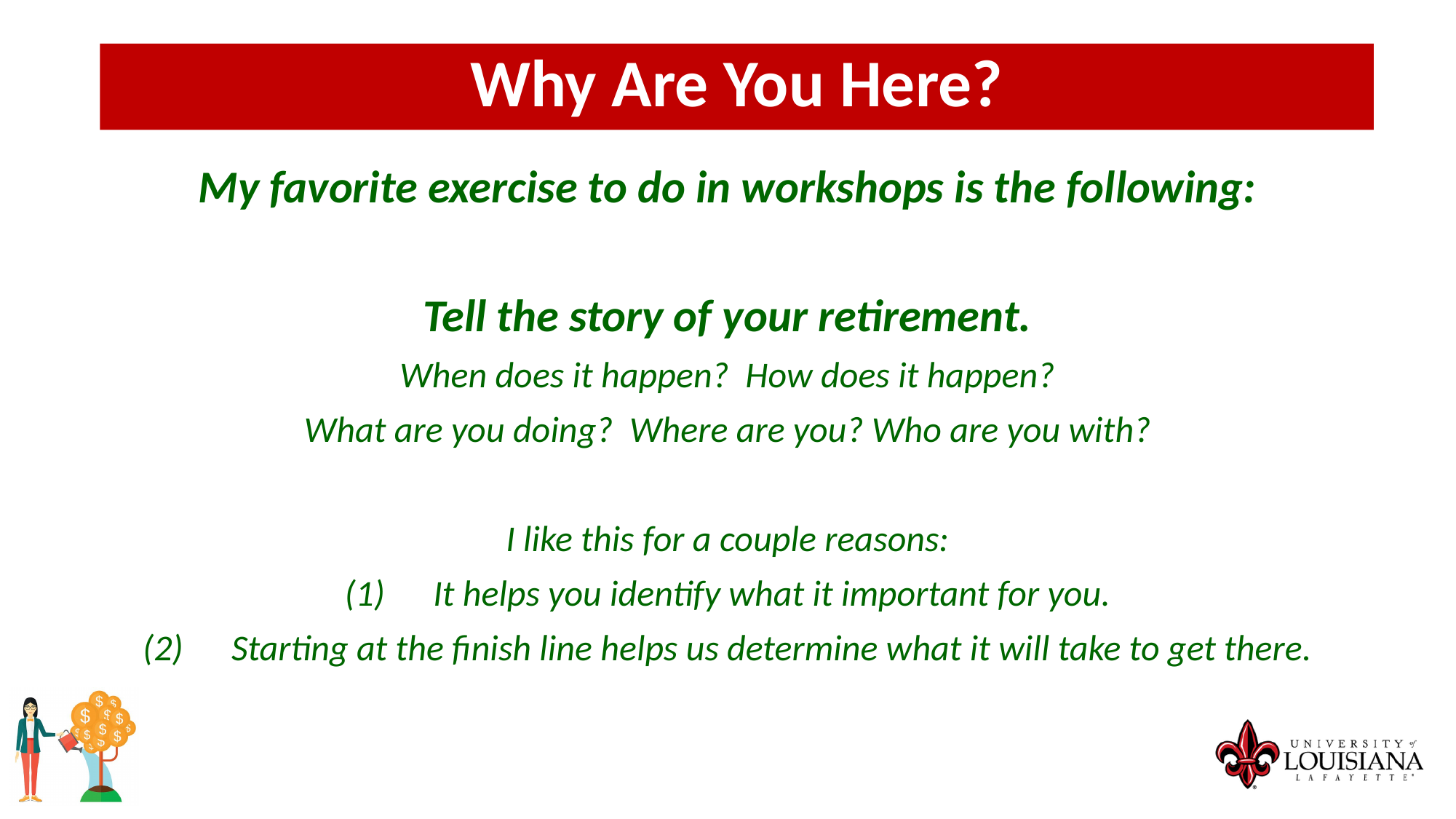

Why Are You Here?
My favorite exercise to do in workshops is the following:

Tell the story of your retirement.
When does it happen?  How does it happen?
What are you doing?  Where are you? Who are you with?

I like this for a couple reasons:
It helps you identify what it important for you.
Starting at the finish line helps us determine what it will take to get there.